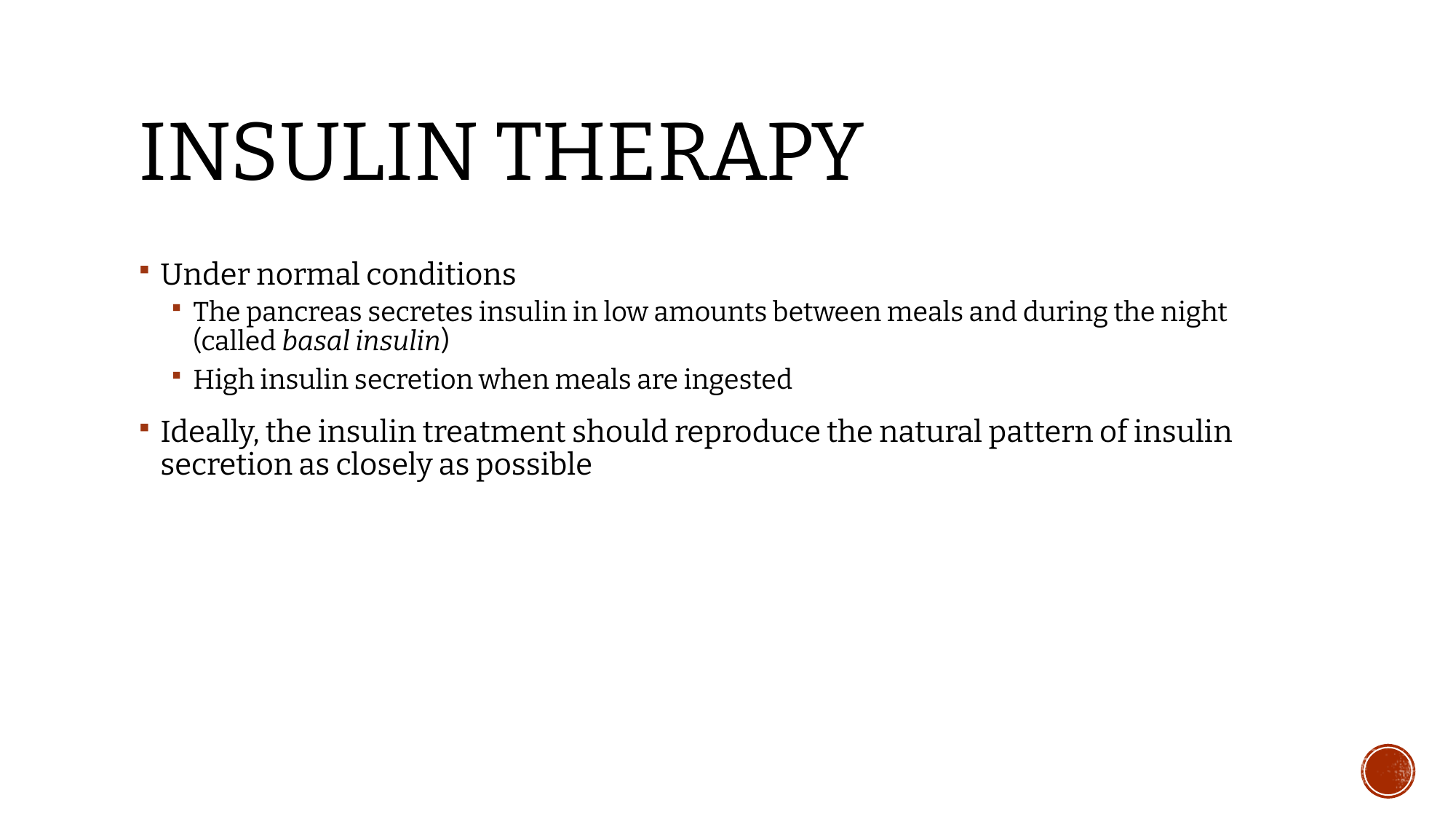

# Insulin Therapy
Under normal conditions
The pancreas secretes insulin in low amounts between meals and during the night (called basal insulin)
High insulin secretion when meals are ingested
Ideally, the insulin treatment should reproduce the natural pattern of insulin secretion as closely as possible